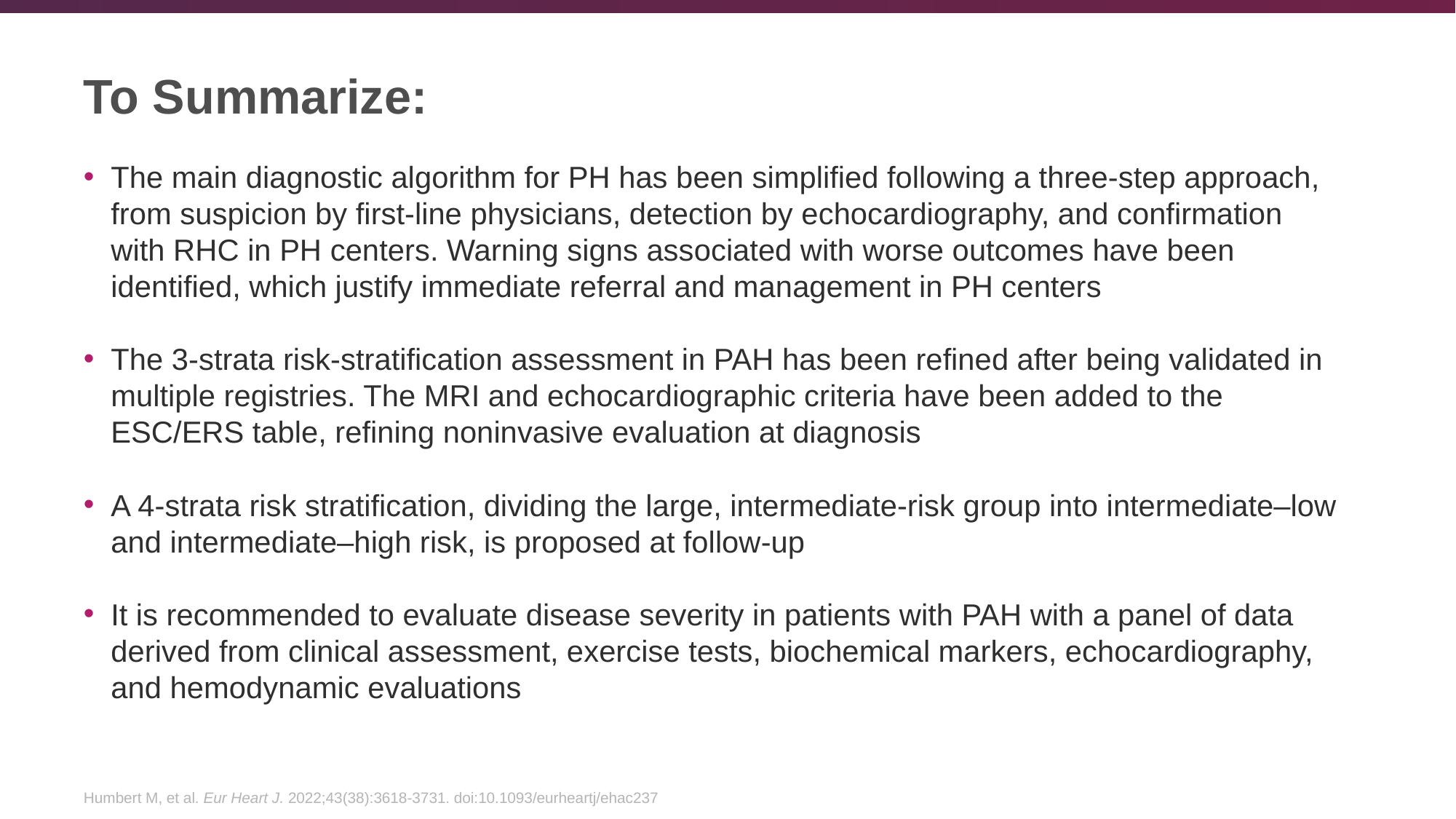

# To Summarize:
The main diagnostic algorithm for PH has been simplified following a three-step approach, from suspicion by first-line physicians, detection by echocardiography, and confirmation with RHC in PH centers. Warning signs associated with worse outcomes have been identified, which justify immediate referral and management in PH centers
The 3-strata risk-stratification assessment in PAH has been refined after being validated in multiple registries. The MRI and echocardiographic criteria have been added to the ESC/ERS table, refining noninvasive evaluation at diagnosis
A 4-strata risk stratification, dividing the large, intermediate-risk group into intermediate–low and intermediate–high risk, is proposed at follow-up
It is recommended to evaluate disease severity in patients with PAH with a panel of data derived from clinical assessment, exercise tests, biochemical markers, echocardiography, and hemodynamic evaluations

Humbert M, et al. Eur Heart J. 2022;43(38):3618-3731. doi:10.1093/eurheartj/ehac237